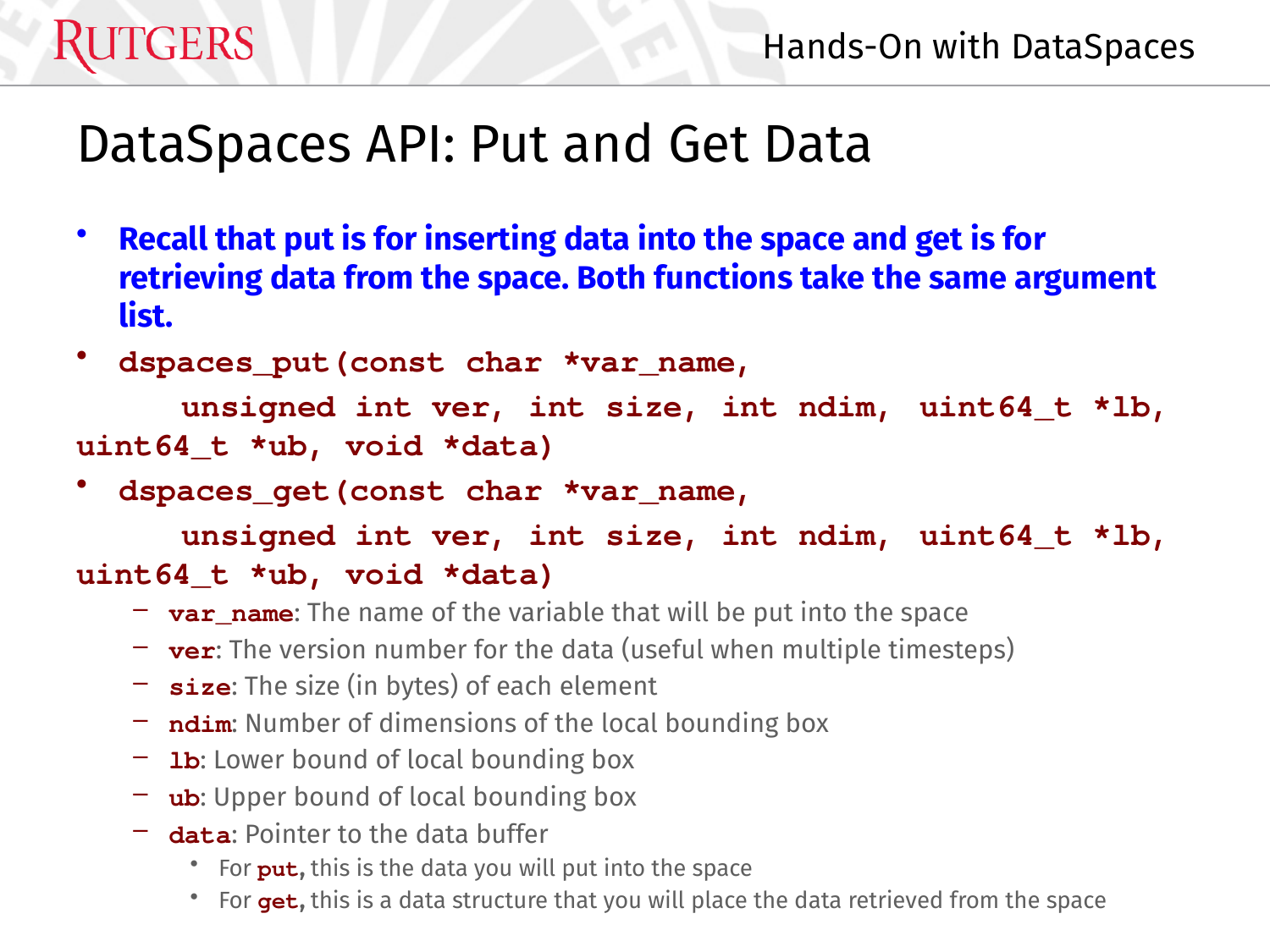

# DataSpaces API: Put and Get Data
Recall that put is for inserting data into the space and get is for retrieving data from the space. Both functions take the same argument list.
dspaces_put(const char *var_name,
	unsigned int ver, int size, int ndim, 	uint64_t *lb, uint64_t *ub, void *data)
dspaces_get(const char *var_name,
	unsigned int ver, int size, int ndim, 	uint64_t *lb, uint64_t *ub, void *data)
var_name: The name of the variable that will be put into the space
ver: The version number for the data (useful when multiple timesteps)
size: The size (in bytes) of each element
ndim: Number of dimensions of the local bounding box
lb: Lower bound of local bounding box
ub: Upper bound of local bounding box
data: Pointer to the data buffer
For put, this is the data you will put into the space
For get, this is a data structure that you will place the data retrieved from the space